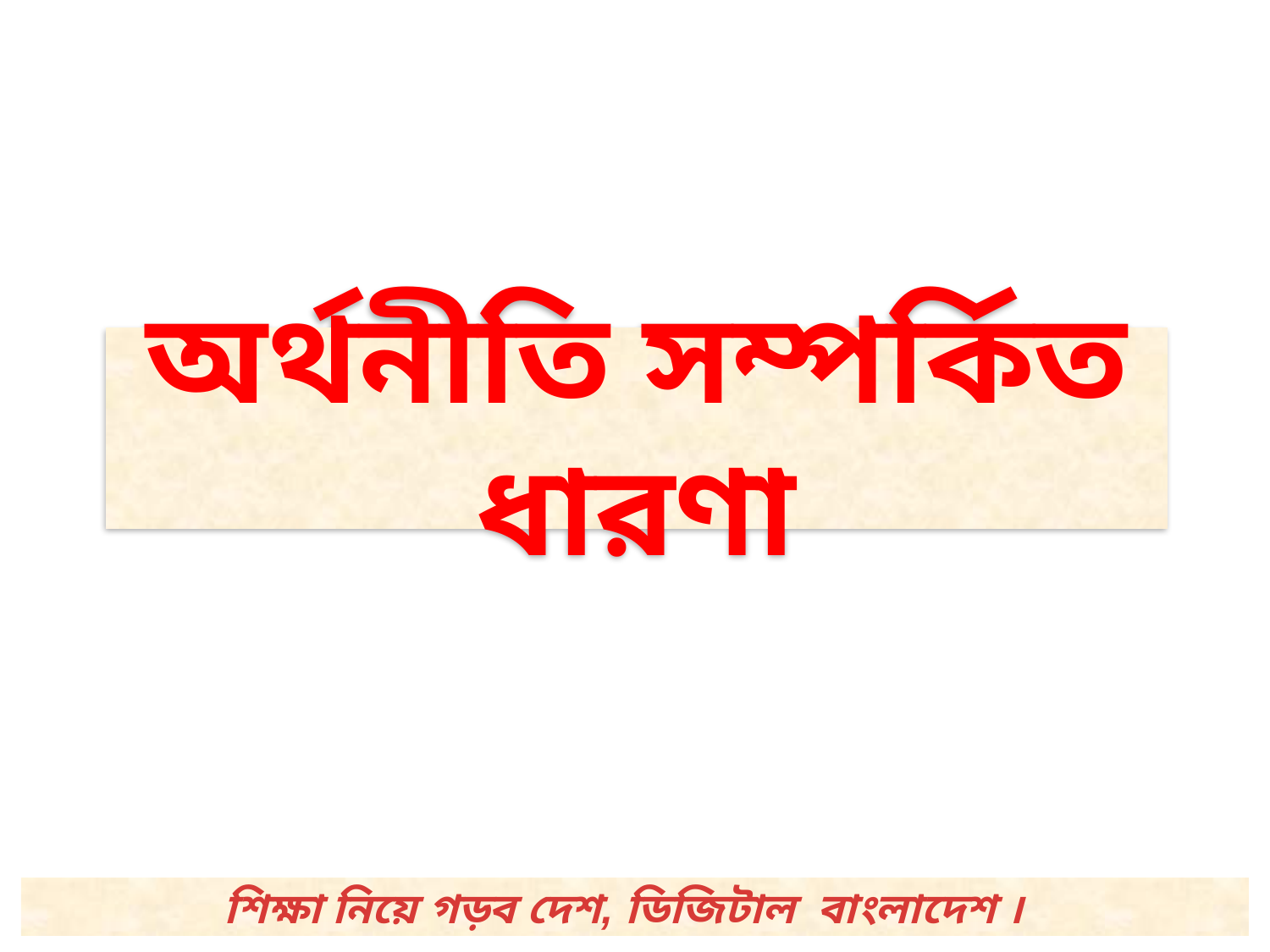

অর্থনীতি সম্পর্কিত ধারণা
শিক্ষা নিয়ে গড়ব দেশ, ডিজিটাল  বাংলাদেশ ।